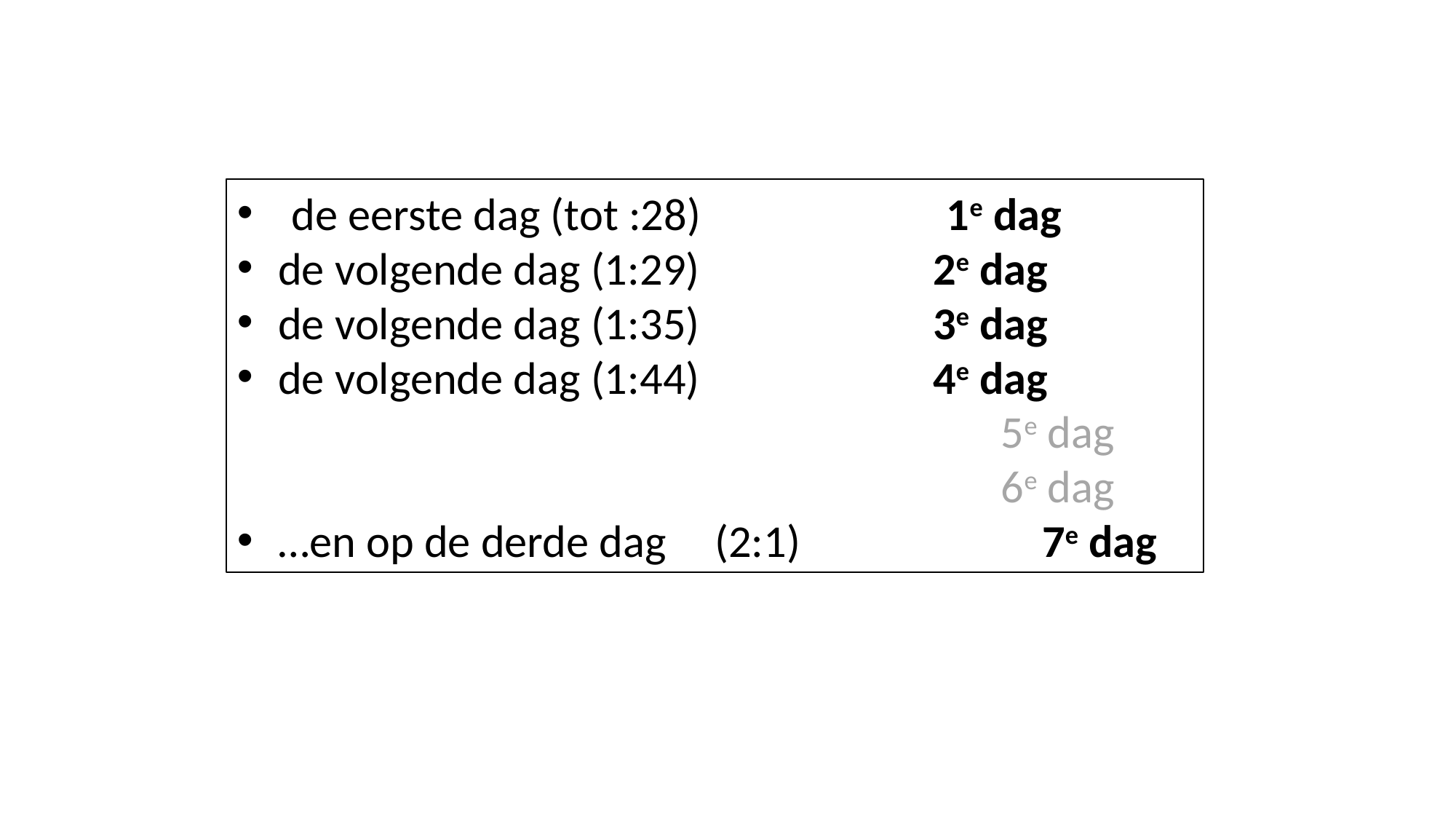

de eerste dag (tot :28)			1e dag
de volgende dag (1:29)			2e dag
de volgende dag (1:35)			3e dag
de volgende dag (1:44)			4e dag
				5e dag
							6e dag
…en op de derde dag	(2:1)			7e dag